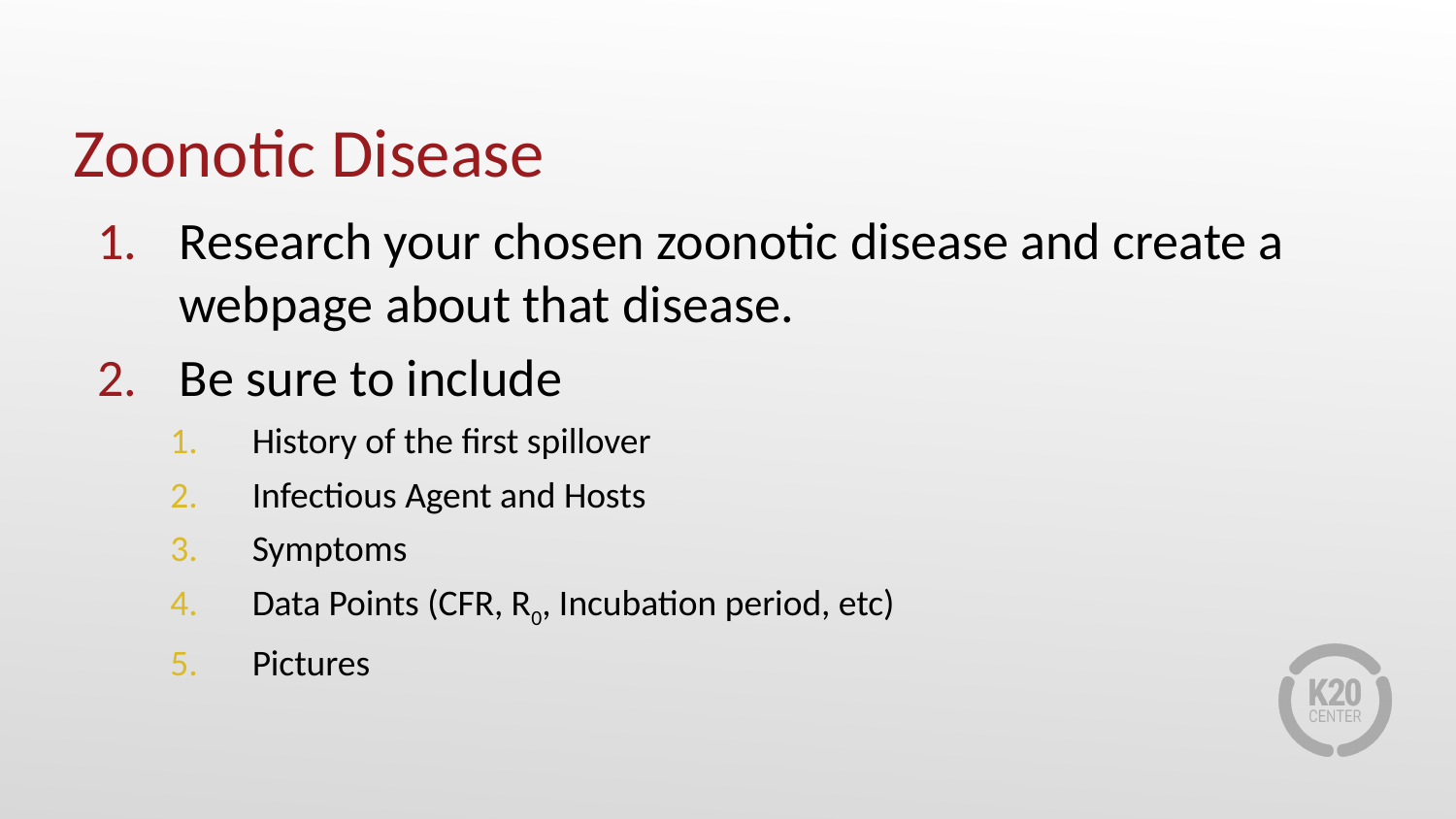

# Zoonotic Disease
Research your chosen zoonotic disease and create a webpage about that disease.
Be sure to include
History of the first spillover
Infectious Agent and Hosts
Symptoms
Data Points (CFR, R0, Incubation period, etc)
Pictures